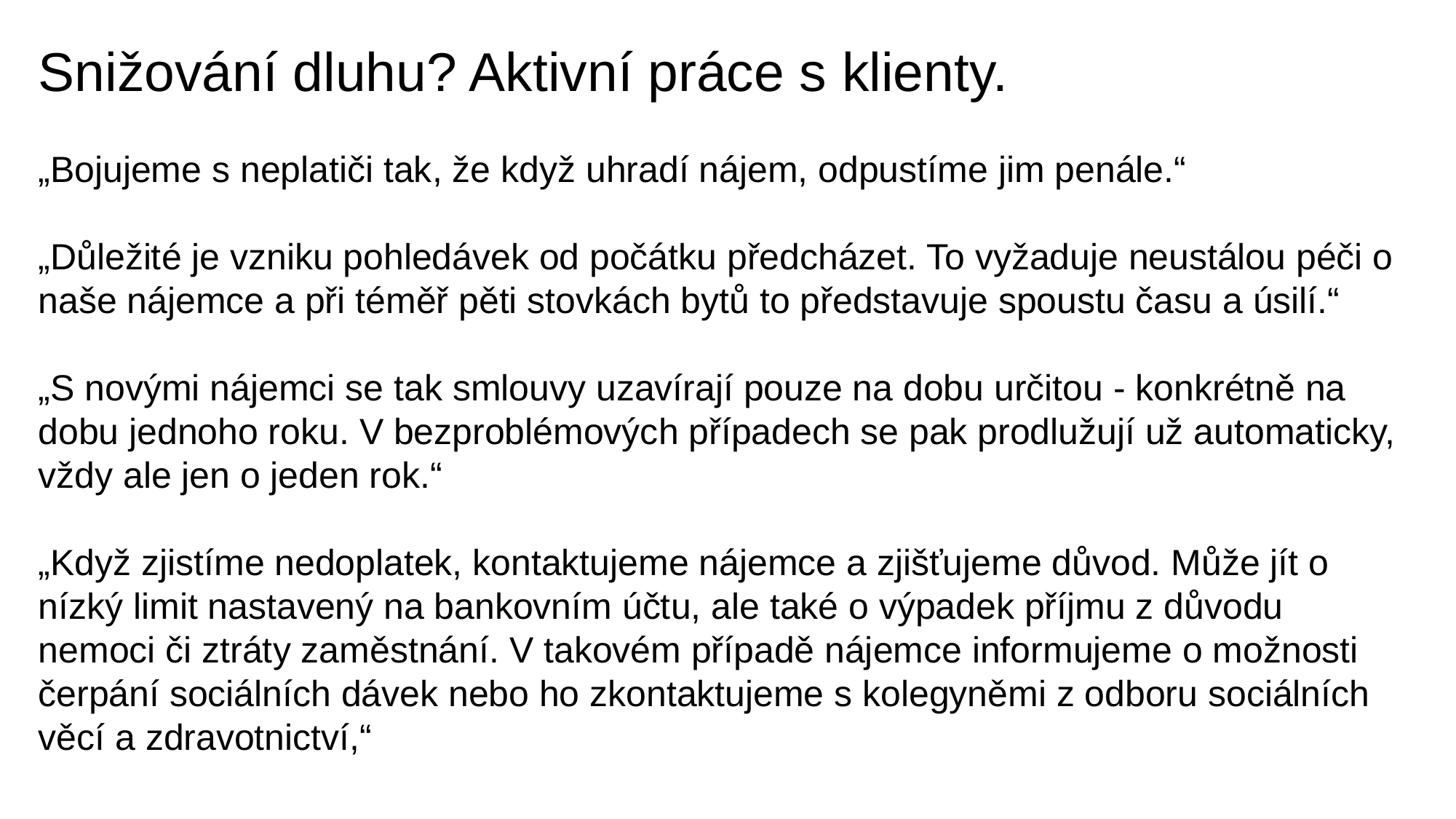

Snižování dluhu? Aktivní práce s klienty.

„Bojujeme s neplatiči tak, že když uhradí nájem, odpustíme jim penále.“

„Důležité je vzniku pohledávek od počátku předcházet. To vyžaduje neustálou péči o naše nájemce a při téměř pěti stovkách bytů to představuje spoustu času a úsilí.“

„S novými nájemci se tak smlouvy uzavírají pouze na dobu určitou - konkrétně na dobu jednoho roku. V bezproblémových případech se pak prodlužují už automaticky, vždy ale jen o jeden rok.“

„Když zjistíme nedoplatek, kontaktujeme nájemce a zjišťujeme důvod. Může jít o nízký limit nastavený na bankovním účtu, ale také o výpadek příjmu z důvodu nemoci či ztráty zaměstnání. V takovém případě nájemce informujeme o možnosti čerpání sociálních dávek nebo ho zkontaktujeme s kolegyněmi z odboru sociálních věcí a zdravotnictví,“